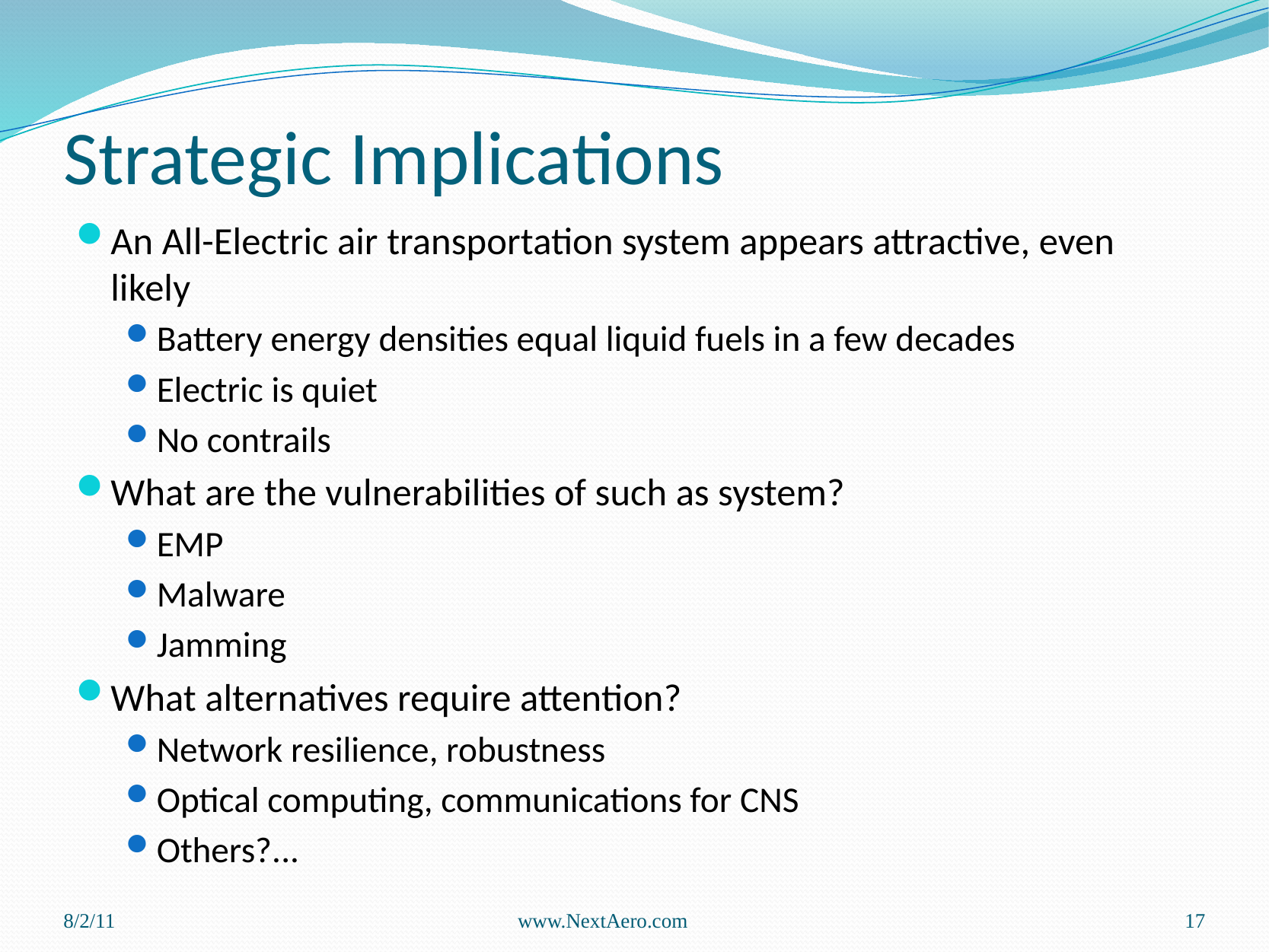

# Strategic Implications
An All-Electric air transportation system appears attractive, even likely
Battery energy densities equal liquid fuels in a few decades
Electric is quiet
No contrails
What are the vulnerabilities of such as system?
EMP
Malware
Jamming
What alternatives require attention?
Network resilience, robustness
Optical computing, communications for CNS
Others?...
8/2/11
www.NextAero.com
17